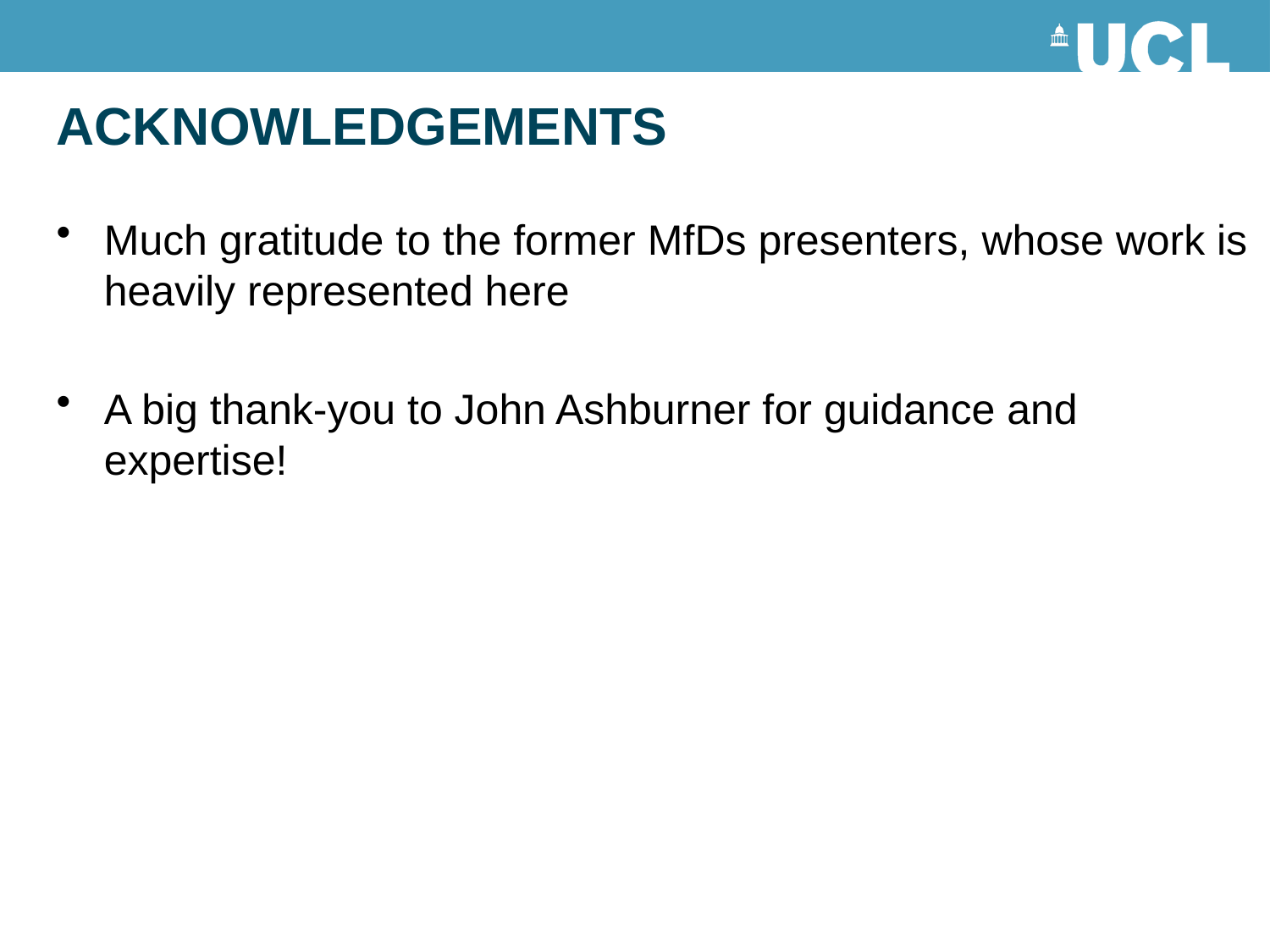

# ACKNOWLEDGEMENTS
Much gratitude to the former MfDs presenters, whose work is heavily represented here

A big thank-you to John Ashburner for guidance and expertise!